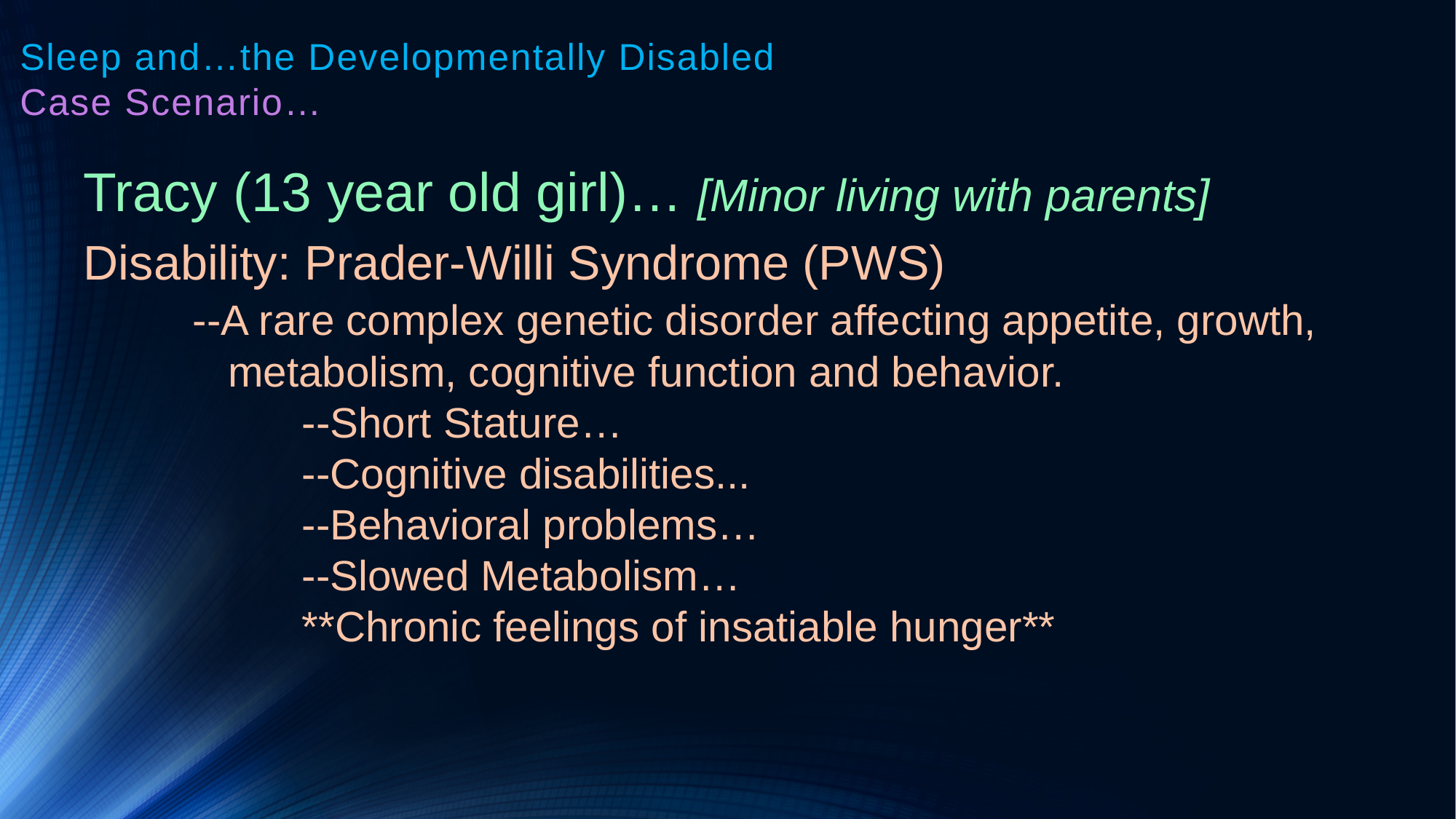

# Sleep and…the Developmentally Disabled Case Scenario…
Tracy (13 year old girl)… [Minor living with parents]
Disability: Prader-Willi Syndrome (PWS)
	--A rare complex genetic disorder affecting appetite, growth,     	   metabolism, cognitive function and behavior.
		--Short Stature…
		--Cognitive disabilities...
		--Behavioral problems…
		--Slowed Metabolism…
		**Chronic feelings of insatiable hunger**